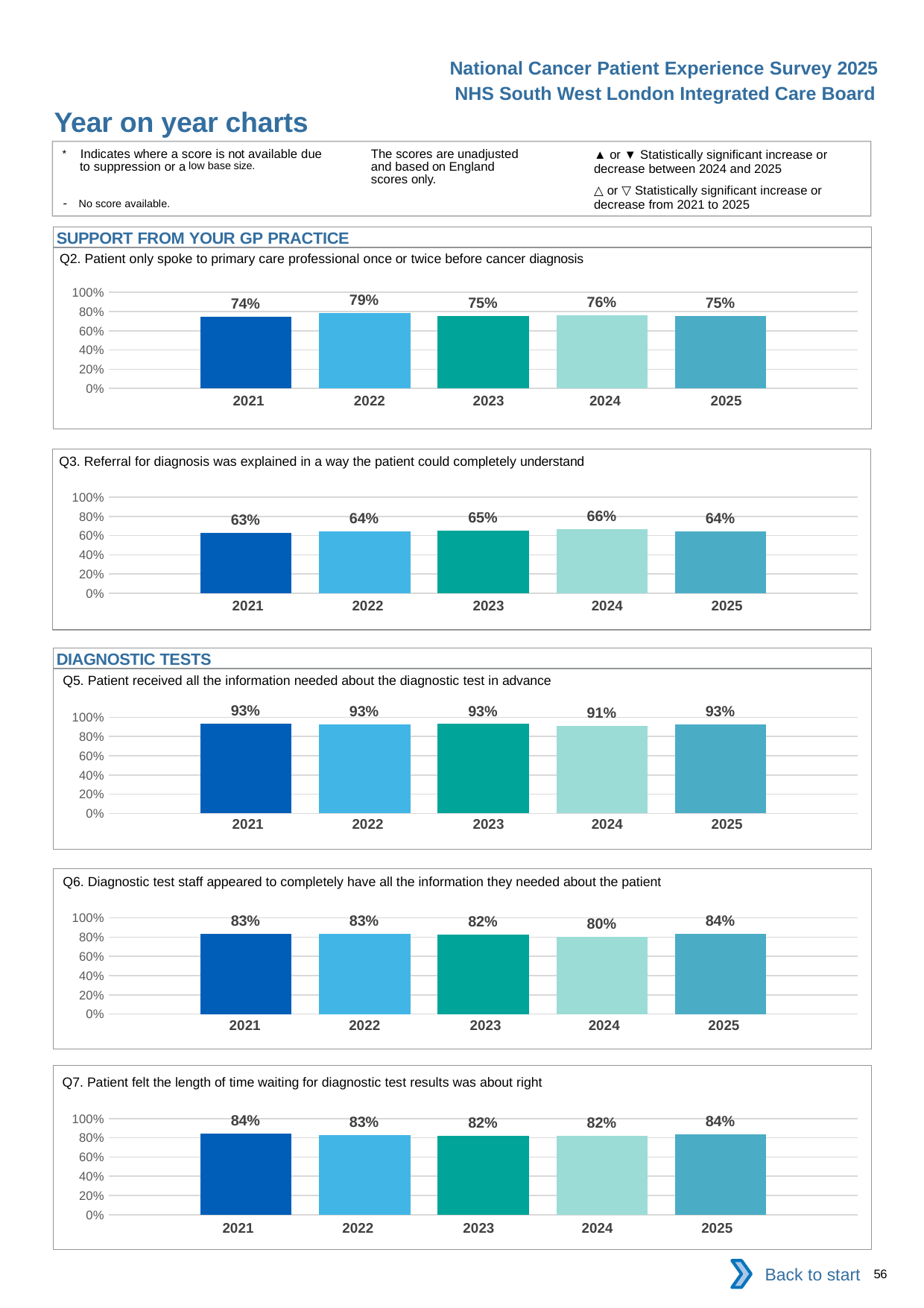

National Cancer Patient Experience Survey 2025
NHS South West London Integrated Care Board
Year on year charts

▲ or ▼ Statistically significant increase or decrease between 2024 and 2025
△ or ▽ Statistically significant increase or decrease from 2021 to 2025
The scores are unadjusted and based on England scores only.
*  Indicates where a score is not available due to suppression or a low base size.
- No score available.
SUPPORT FROM YOUR GP PRACTICE
Q2. Patient only spoke to primary care professional once or twice before cancer diagnosis

### Chart

| Category | 2021 | 2022 | 2023 | 2024 | 2025 |
|---|---|---|---|---|---|
| Category 1 | 0.7421466 | 0.7854251 | 0.7509987 | 0.7588652 | 0.7511451 |
| 2021 | 2022 | 2023 | 2024 | 2025 |
| --- | --- | --- | --- | --- |
|  |  |  |  |  |
Q3. Referral for diagnosis was explained in a way the patient could completely understand

### Chart

| Category | 2021 | 2022 | 2023 | 2024 | 2025 |
|---|---|---|---|---|---|
| Category 1 | 0.6269231 | 0.6414343 | 0.6500489 | 0.6642984 | 0.6440873 |
| 2021 | 2022 | 2023 | 2024 | 2025 |
| --- | --- | --- | --- | --- |
|  |  |  |  |  |
DIAGNOSTIC TESTS
Q5. Patient received all the information needed about the diagnostic test in advance

### Chart

| Category | 2021 | 2022 | 2023 | 2024 | 2025 |
|---|---|---|---|---|---|
| Category 1 | 0.933871 | 0.9268693 | 0.929621 | 0.9069445 | 0.9275093 |
| 2021 | 2022 | 2023 | 2024 | 2025 |
| --- | --- | --- | --- | --- |
|  |  |  |  |  |
Q6. Diagnostic test staff appeared to completely have all the information they needed about the patient

### Chart

| Category | 2021 | 2022 | 2023 | 2024 | 2025 |
|---|---|---|---|---|---|
| Category 1 | 0.833589 | 0.8342541 | 0.8240535 | 0.8033854 | 0.8355795 |
| 2021 | 2022 | 2023 | 2024 | 2025 |
| --- | --- | --- | --- | --- |
|  |  |  |  |  |
Q7. Patient felt the length of time waiting for diagnostic test results was about right

### Chart

| Category | 2021 | 2022 | 2023 | 2024 | 2025 |
|---|---|---|---|---|---|
| Category 1 | 0.8406466 | 0.8267717 | 0.8224024 | 0.8231469 | 0.8378136 |
| 2021 | 2022 | 2023 | 2024 | 2025 |
| --- | --- | --- | --- | --- |
|  |  |  |  |  |
Back to start

56